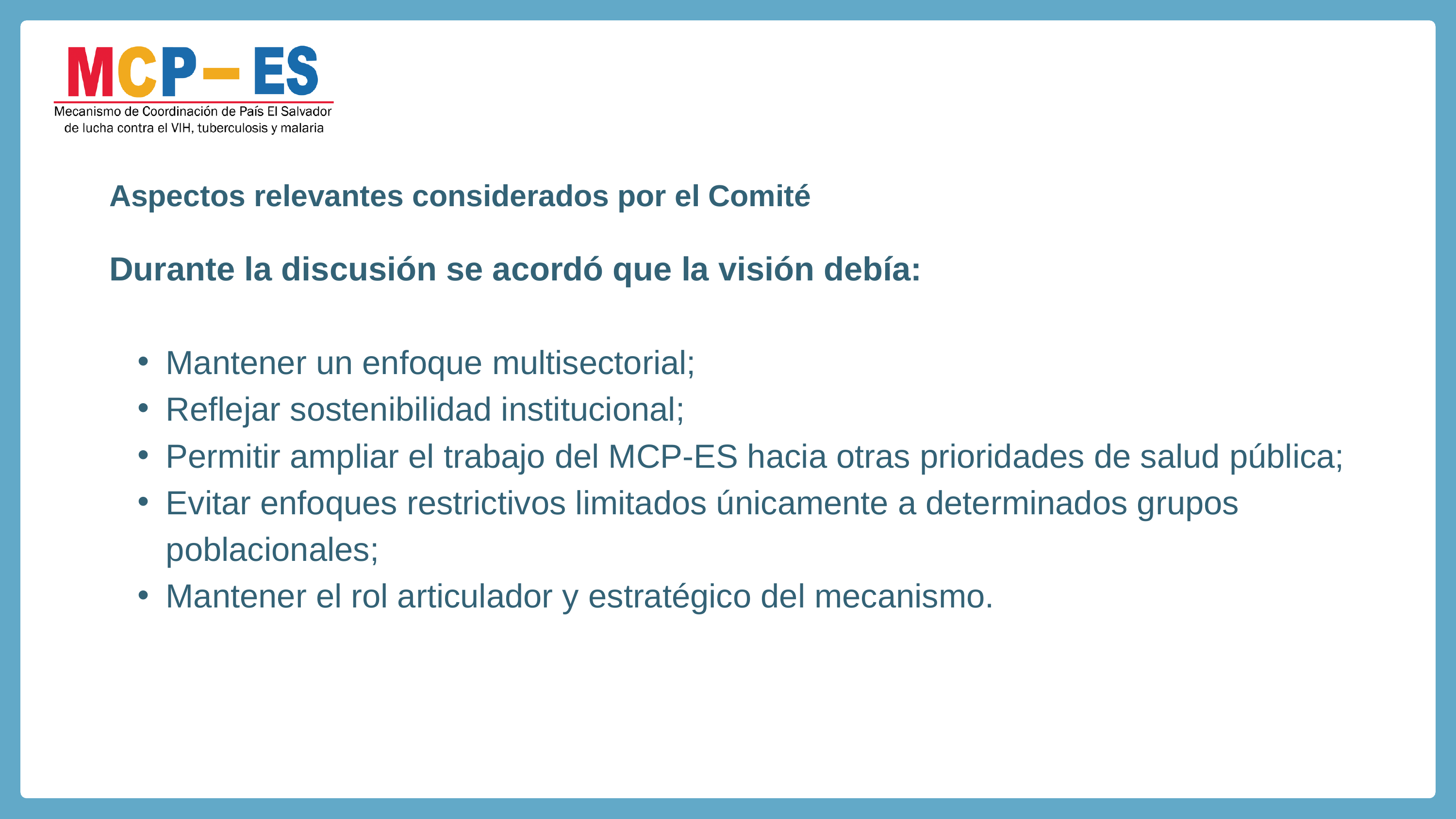

Aspectos relevantes considerados por el Comité

Durante la discusión se acordó que la visión debía:

Mantener un enfoque multisectorial;
Reflejar sostenibilidad institucional;
Permitir ampliar el trabajo del MCP-ES hacia otras prioridades de salud pública;
Evitar enfoques restrictivos limitados únicamente a determinados grupos poblacionales;
Mantener el rol articulador y estratégico del mecanismo.